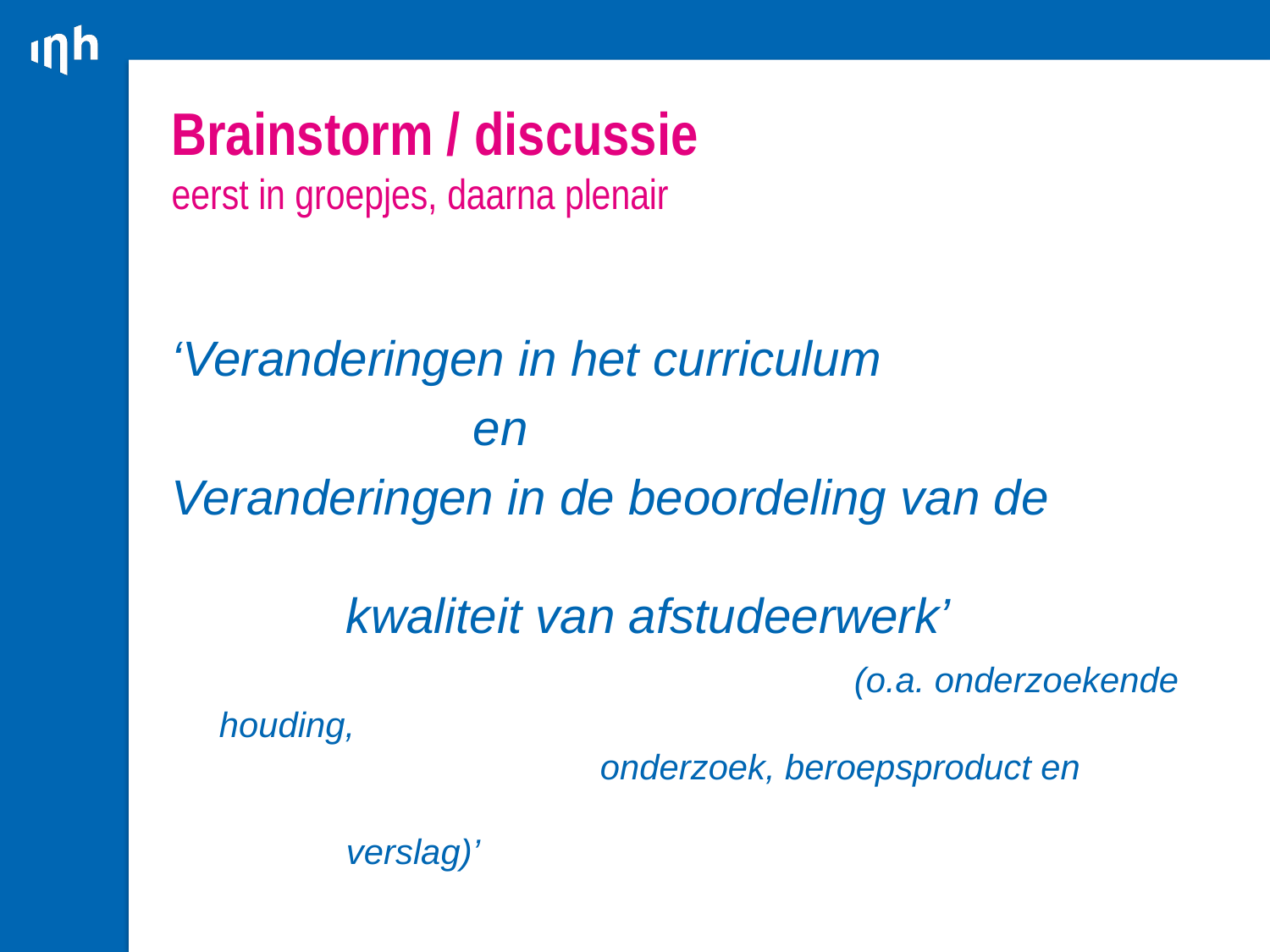

# Brainstorm / discussie eerst in groepjes, daarna plenair
‘Veranderingen in het curriculum
			en
Veranderingen in de beoordeling van de 									kwaliteit van afstudeerwerk’ 							(o.a. onderzoekende houding, 									onderzoek, beroepsproduct en 									verslag)’